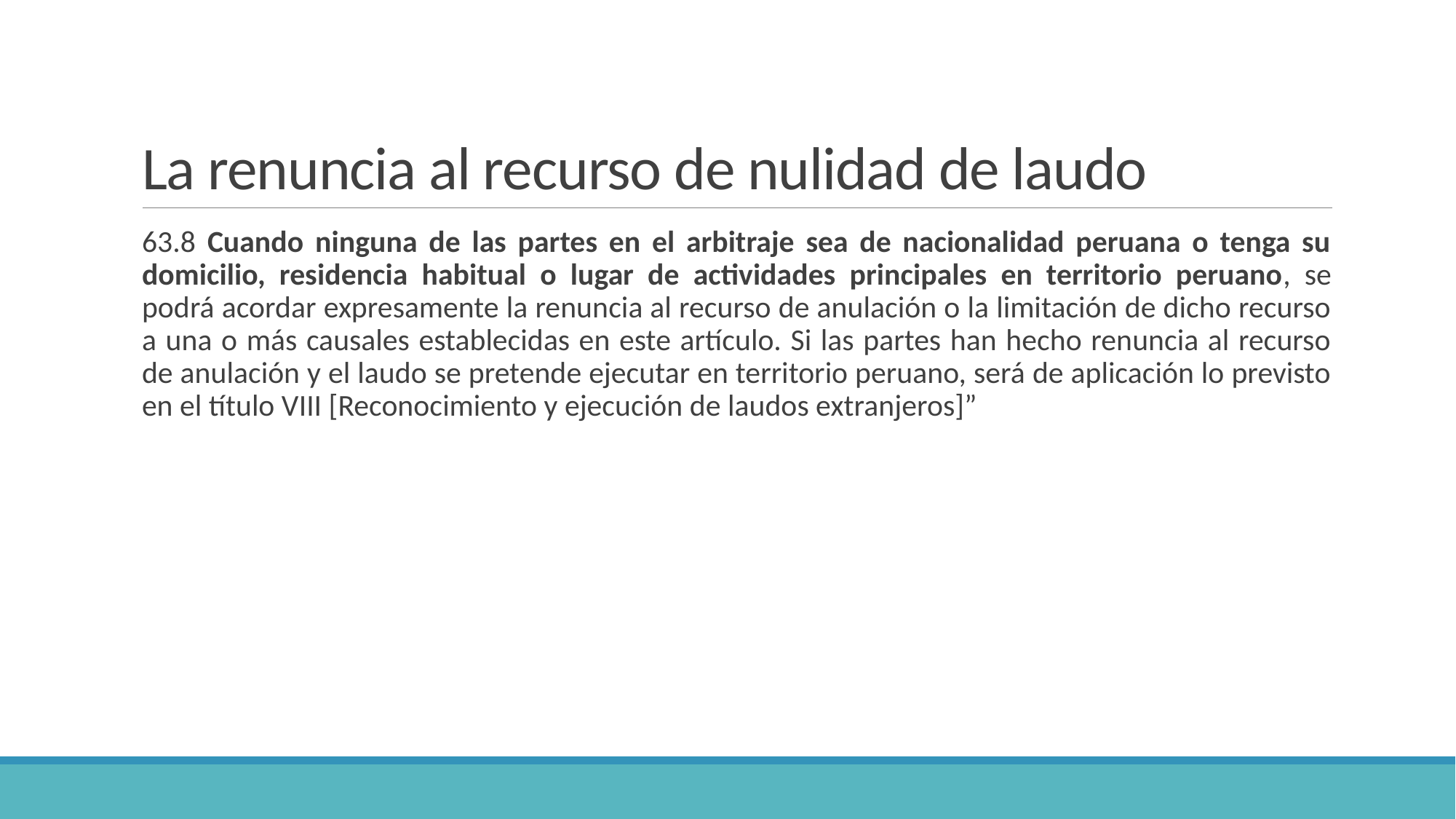

# La renuncia al recurso de nulidad de laudo
63.8 Cuando ninguna de las partes en el arbitraje sea de nacionalidad peruana o tenga su domicilio, residencia habitual o lugar de actividades principales en territorio peruano, se podrá acordar expresamente la renuncia al recurso de anulación o la limitación de dicho recurso a una o más causales establecidas en este artículo. Si las partes han hecho renuncia al recurso de anulación y el laudo se pretende ejecutar en territorio peruano, será de aplicación lo previsto en el título VIII [Reconocimiento y ejecución de laudos extranjeros]”